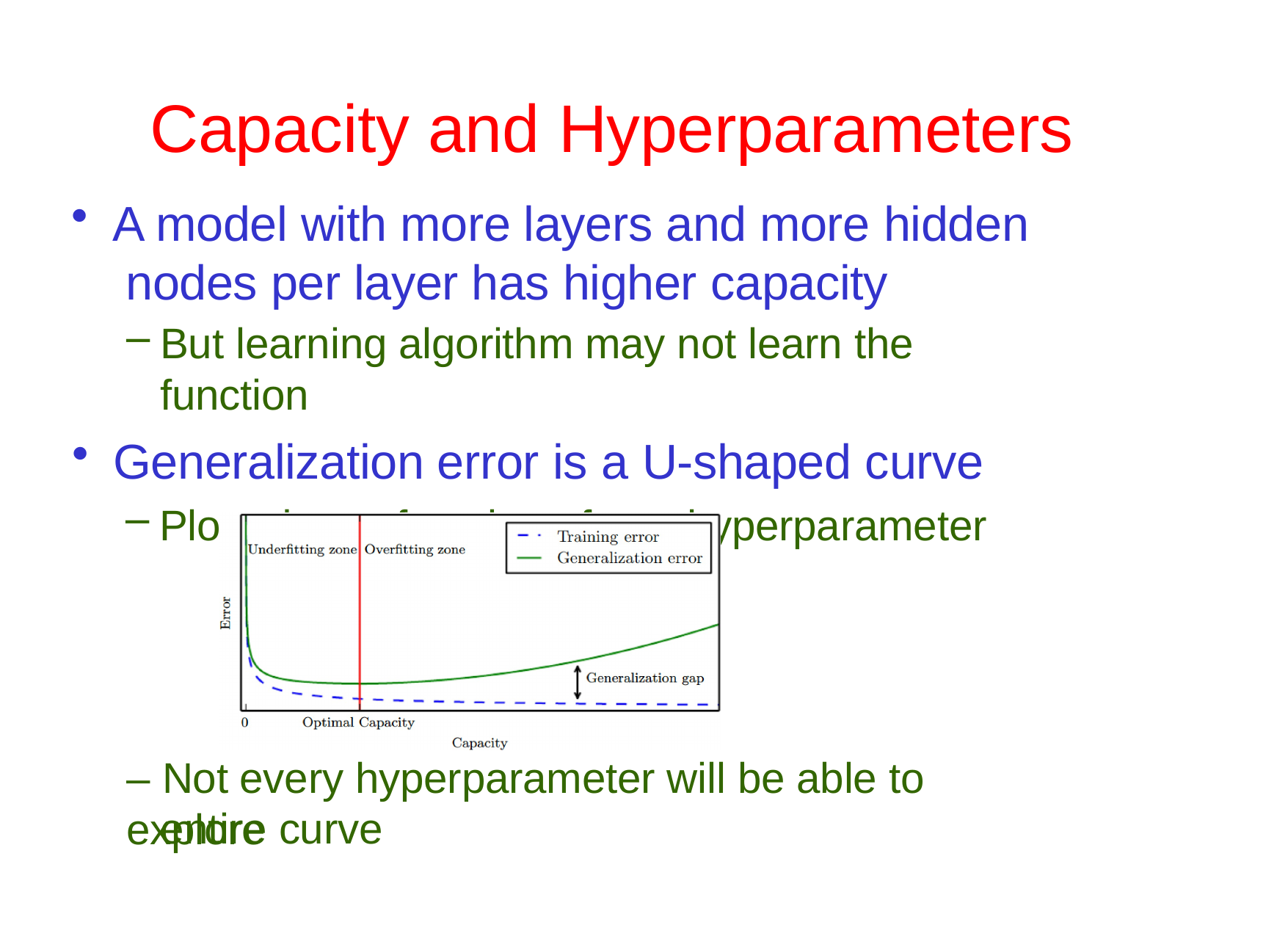

# Capacity and Hyperparameters
A model with more layers and more hidden  nodes per layer has higher capacity
But learning algorithm may not learn the function
Generalization error is a U-shaped curve
Plotted as a function of one hyperparameter

– Not every hyperparameter will be able to explore
entire curve